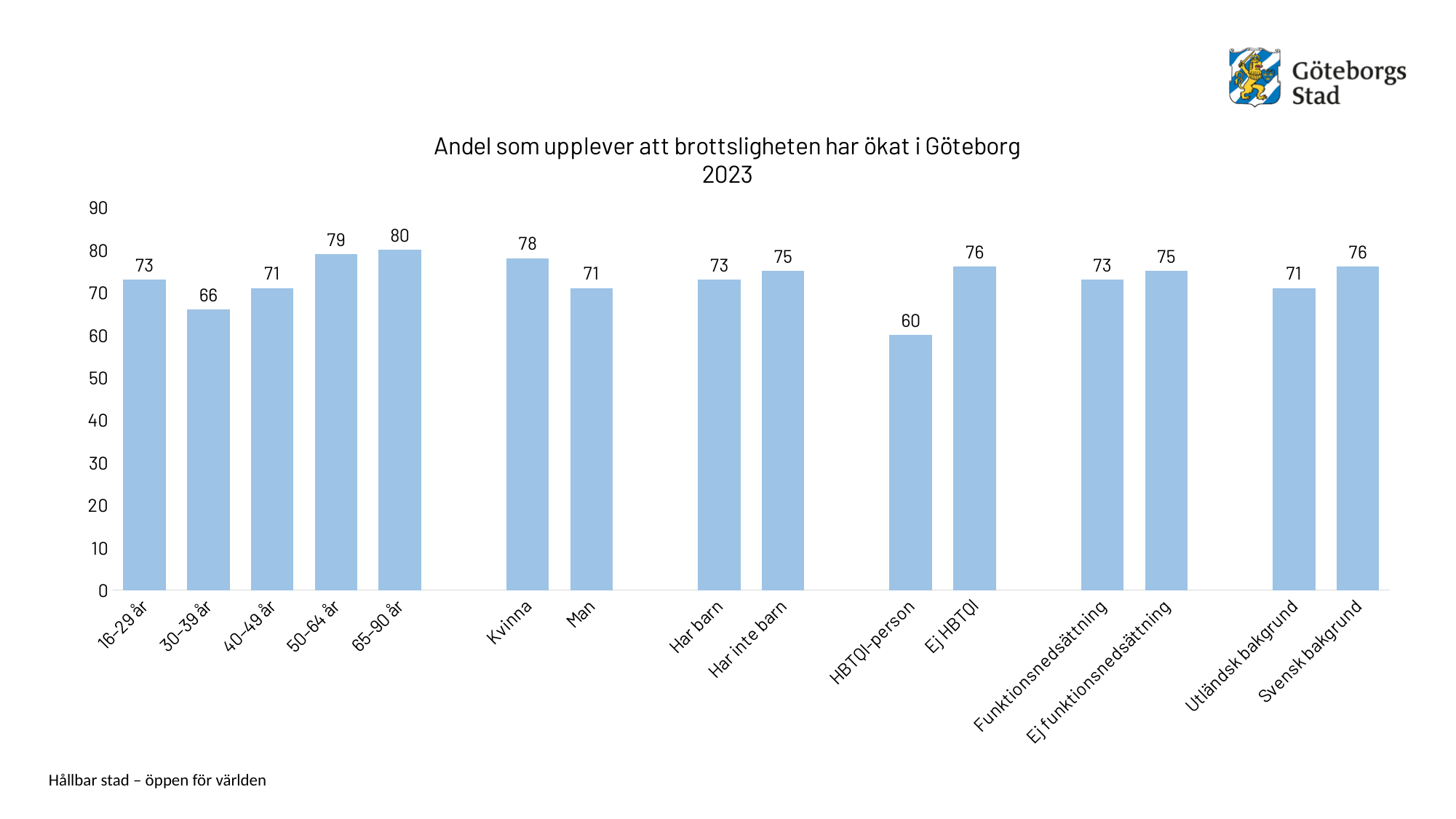

### Chart: Andel som upplever att brottsligheten har ökat i Göteborg 2023

| Category | Andel som upplever att brottsligheten har ökat i staden |
|---|---|
| 16–29 år | 73.0 |
| 30–39 år | 66.0 |
| 40–49 år | 71.0 |
| 50–64 år | 79.0 |
| 65–90 år | 80.0 |
|  | None |
| Kvinna | 78.0 |
| Man | 71.0 |
|  | None |
| Har barn | 73.0 |
| Har inte barn | 75.0 |
|  | None |
| HBTQI-person | 60.0 |
| Ej HBTQI | 76.0 |
|  | None |
| Funktionsnedsättning | 73.0 |
| Ej funktionsnedsättning | 75.0 |
|  | None |
| Utländsk bakgrund | 71.0 |
| Svensk bakgrund | 76.0 |